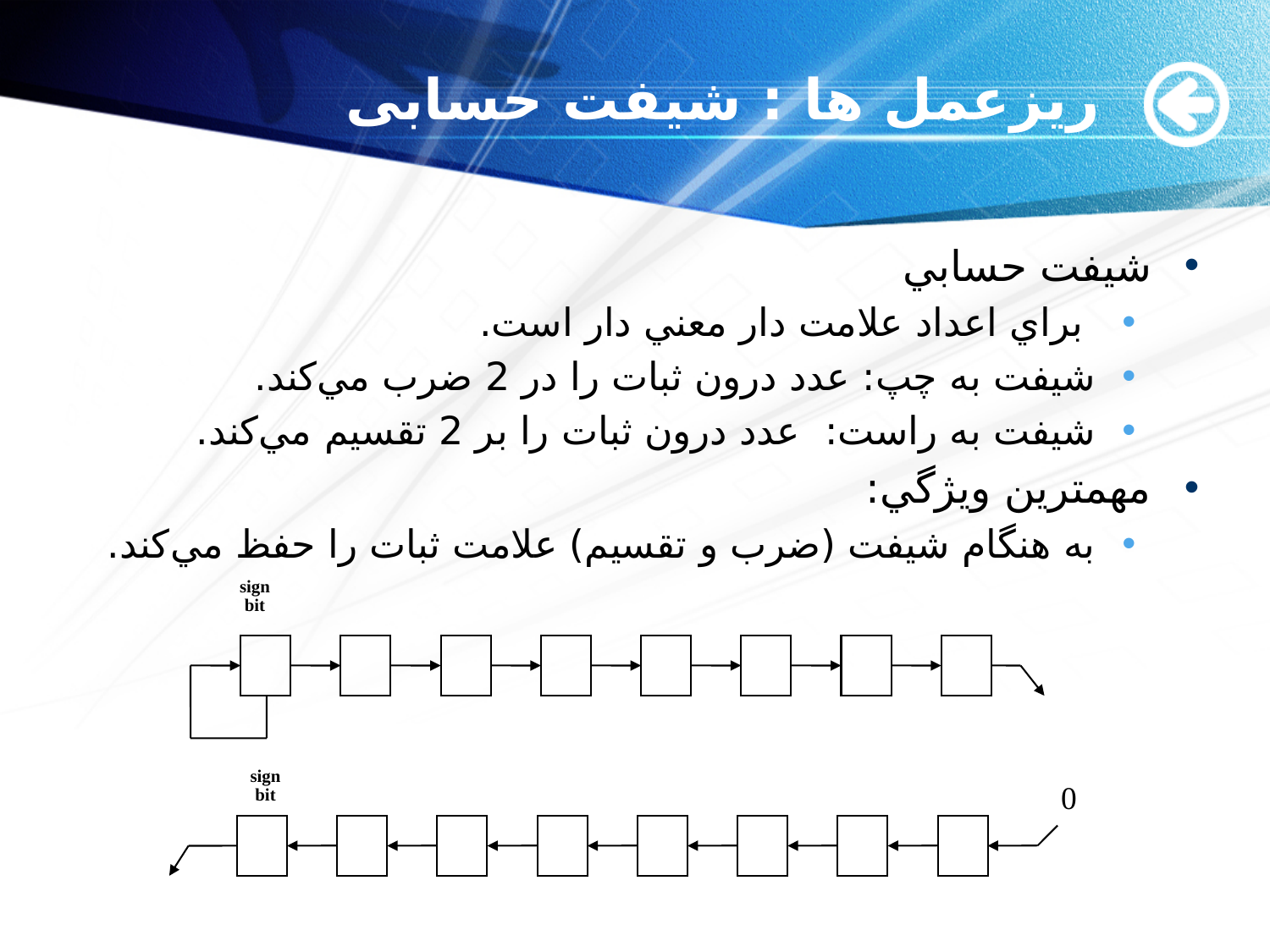

# ریزعمل ها : شیفت حسابی
شيفت حسابي
 براي اعداد علامت دار معني دار است.
شیفت به چپ: عدد درون ثبات را در 2 ضرب مي‌کند.
شیفت به راست:  عدد درون ثبات را بر 2 تقسيم مي‌کند.
مهمترين ويژگي:
به هنگام شيفت (ضرب و تقسيم) علامت ثبات را حفظ مي‌کند.

sign
bit

sign
bit
0